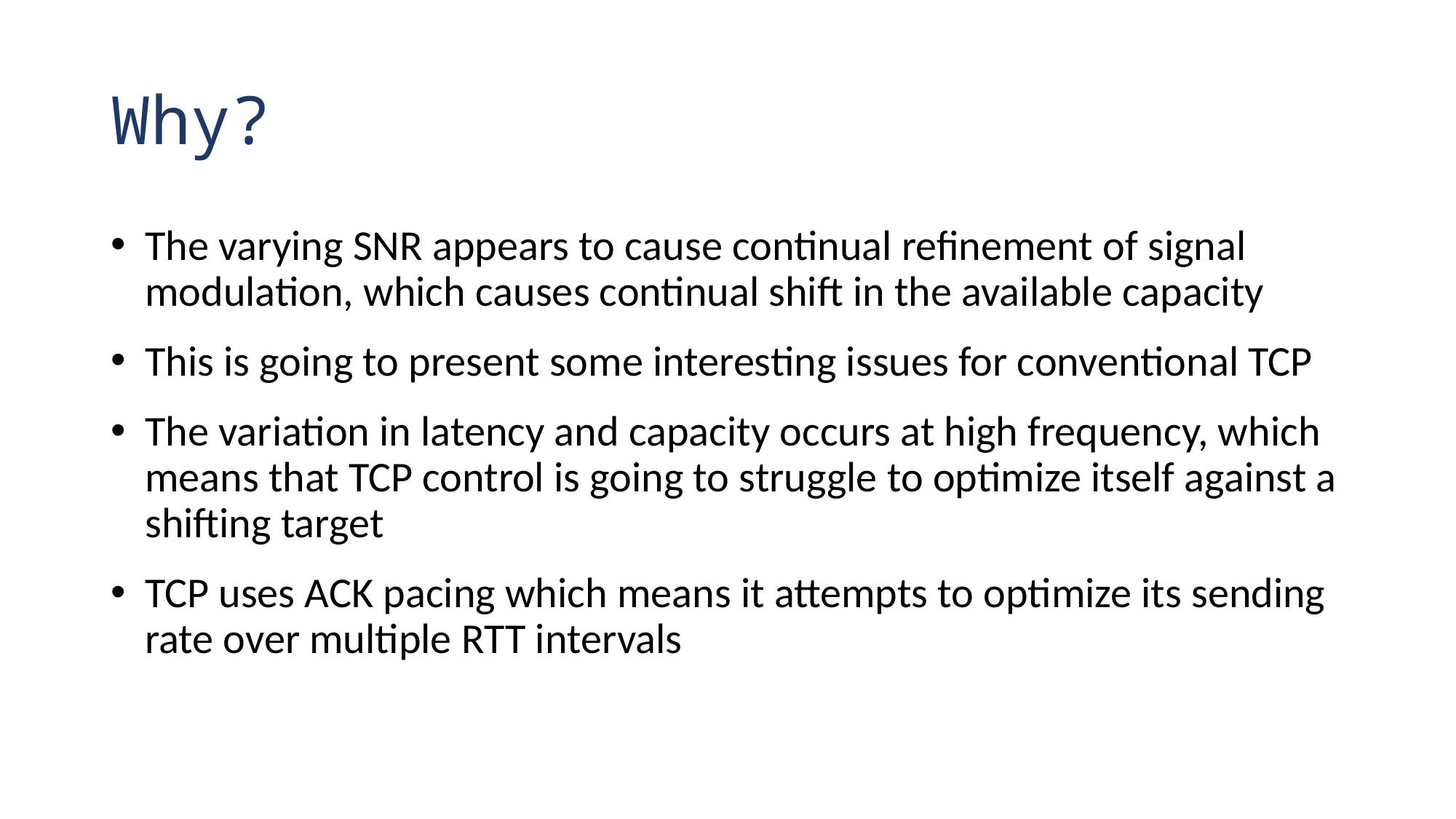

# Why?
The varying SNR appears to cause continual refinement of signal modulation, which causes continual shift in the available capacity
This is going to present some interesting issues for conventional TCP
The variation in latency and capacity occurs at high frequency, which means that TCP control is going to struggle to optimize itself against a shifting target
TCP uses ACK pacing which means it attempts to optimize its sending rate over multiple RTT intervals